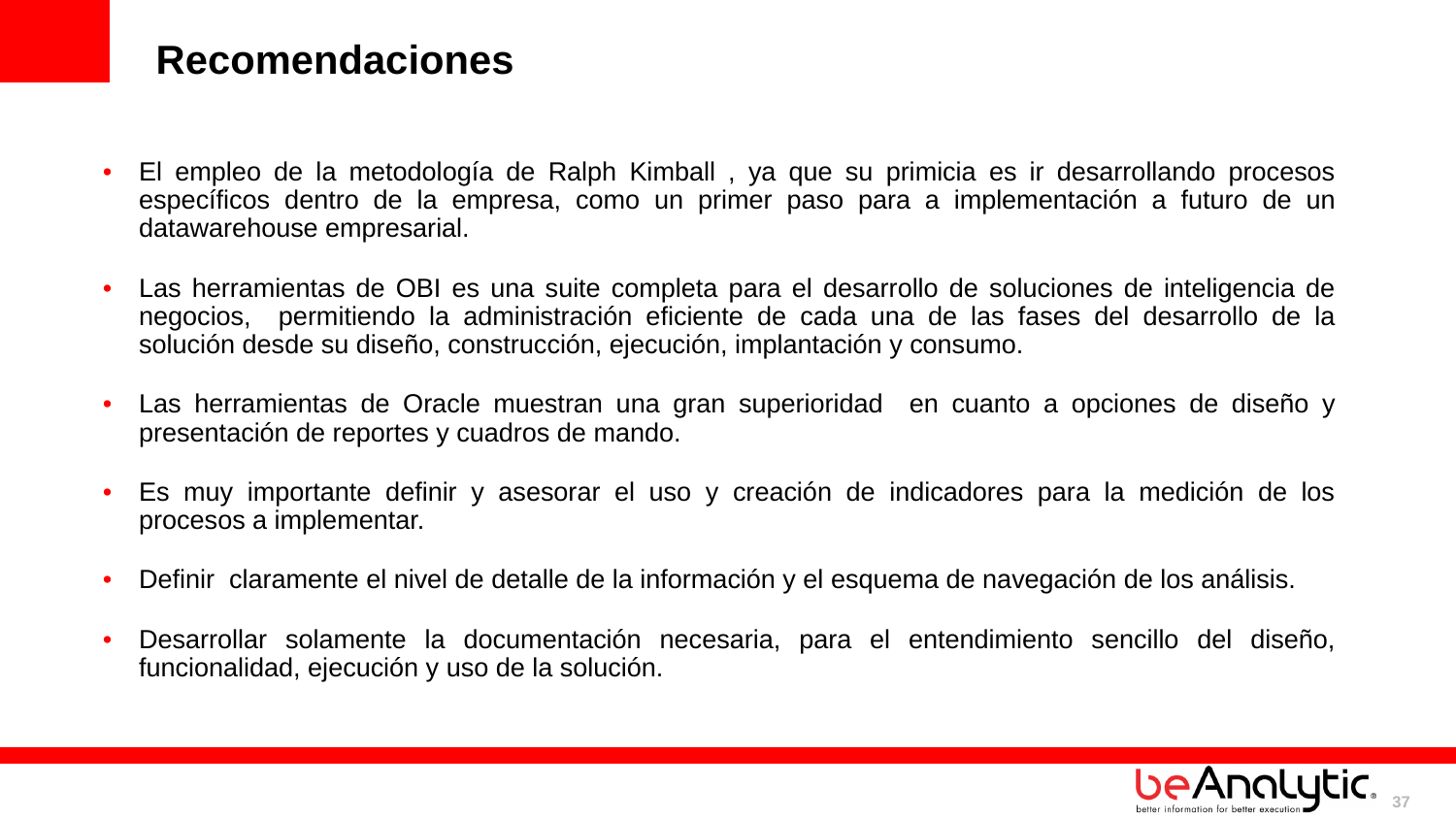

Recomendaciones
El empleo de la metodología de Ralph Kimball , ya que su primicia es ir desarrollando procesos específicos dentro de la empresa, como un primer paso para a implementación a futuro de un datawarehouse empresarial.

Las herramientas de OBI es una suite completa para el desarrollo de soluciones de inteligencia de negocios,  permitiendo la administración eficiente de cada una de las fases del desarrollo de la solución desde su diseño, construcción, ejecución, implantación y consumo.

Las herramientas de Oracle muestran una gran superioridad  en cuanto a opciones de diseño y presentación de reportes y cuadros de mando.

Es muy importante definir y asesorar el uso y creación de indicadores para la medición de los procesos a implementar.

Definir  claramente el nivel de detalle de la información y el esquema de navegación de los análisis.

Desarrollar solamente la documentación necesaria, para el entendimiento sencillo del diseño, funcionalidad, ejecución y uso de la solución.